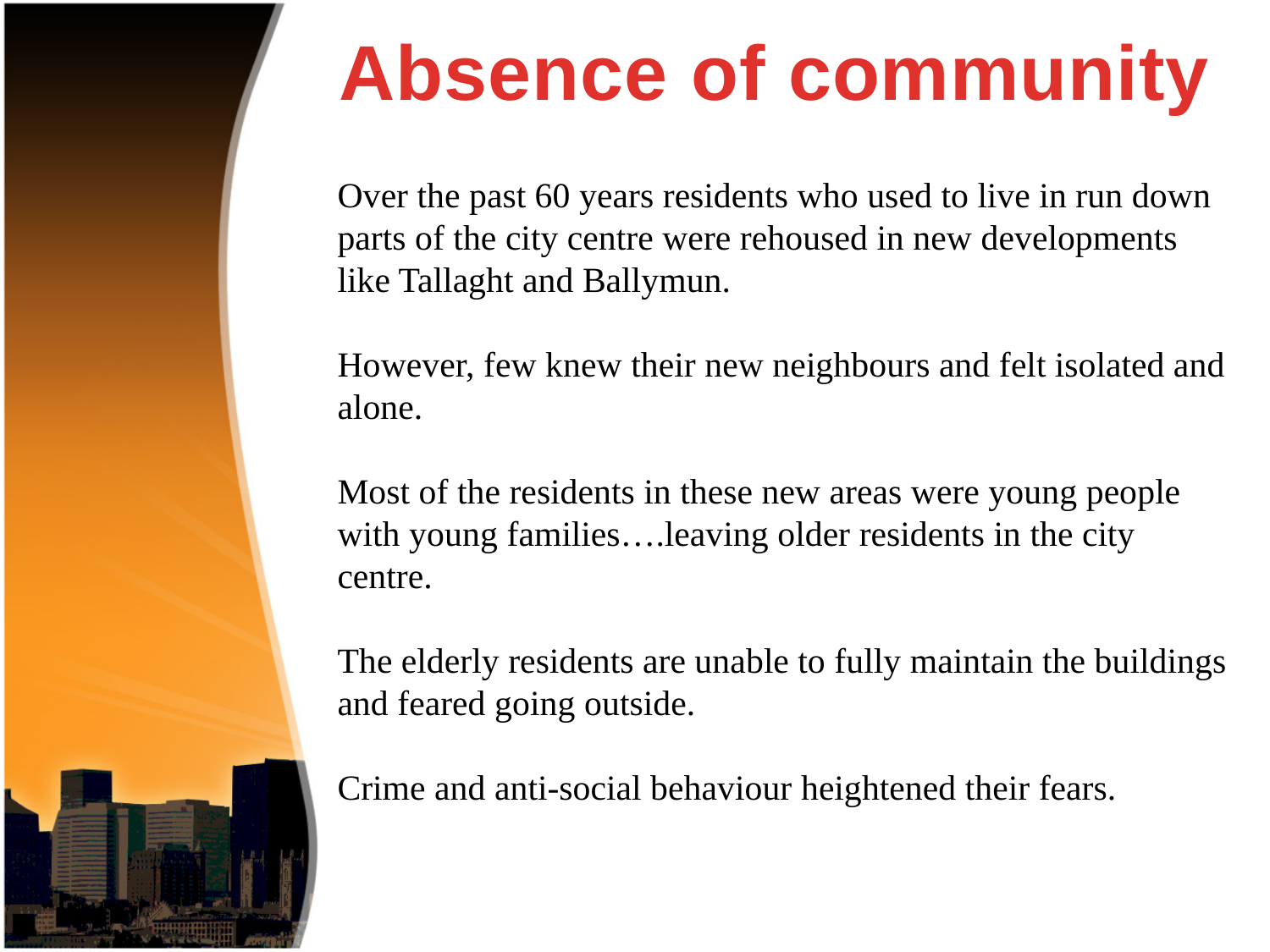

Absence of community
Over the past 60 years residents who used to live in run down parts of the city centre were rehoused in new developments like Tallaght and Ballymun.

However, few knew their new neighbours and felt isolated and alone.

Most of the residents in these new areas were young people with young families….leaving older residents in the city centre.

The elderly residents are unable to fully maintain the buildings and feared going outside.

Crime and anti-social behaviour heightened their fears.